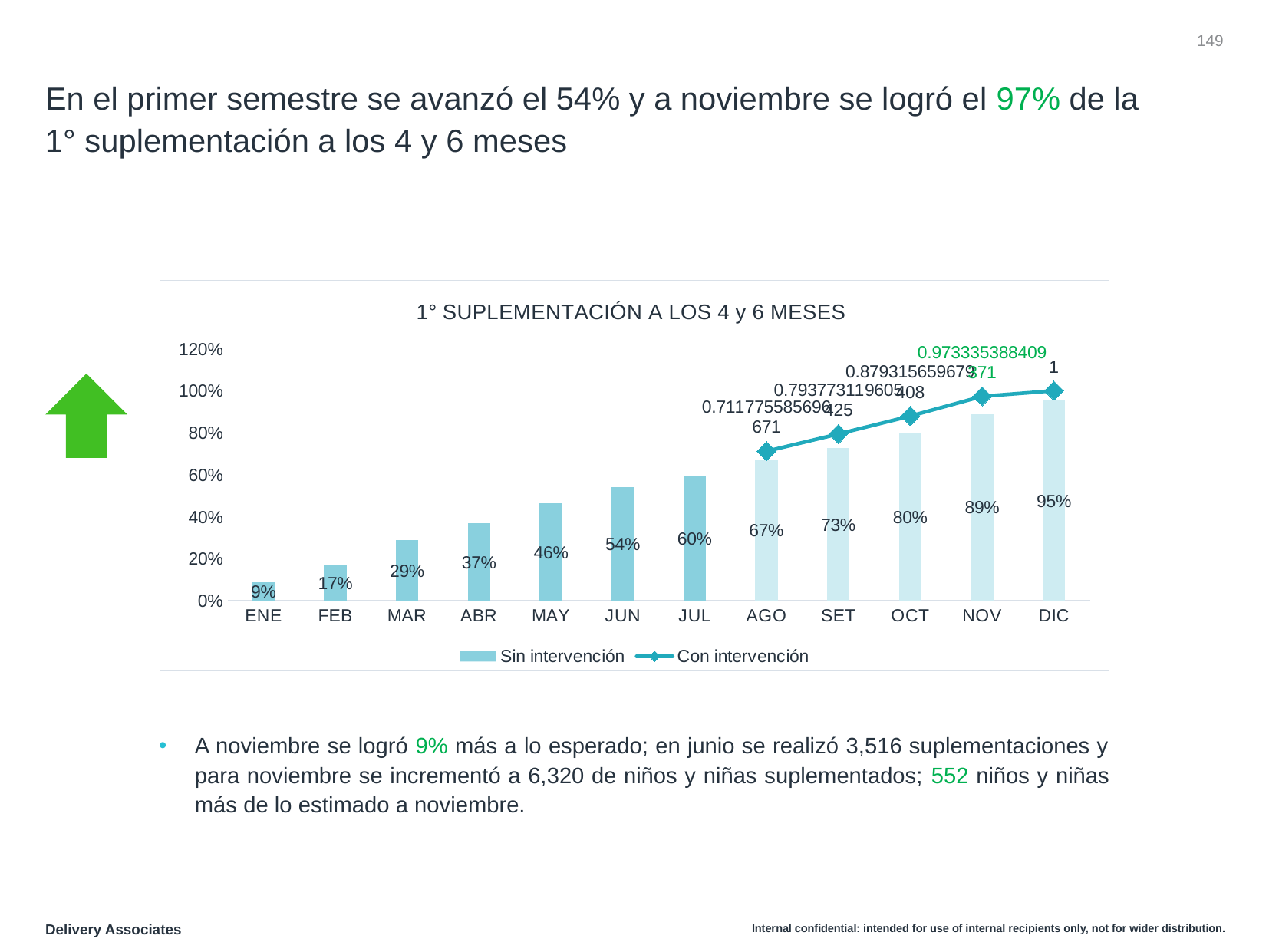

149
# En el primer semestre se avanzó el 54% y a noviembre se logró el 97% de la 1° suplementación a los 4 y 6 meses

### Chart: 1° SUPLEMENTACIÓN A LOS 4 y 6 MESES

| Category | Sin intervención | Con intervención |
|---|---|---|
| ENE | 0.08831689272503082 | None |
| FEB | 0.1683107274969174 | None |
| MAR | 0.28652897657213316 | None |
| ABR | 0.36775585696670776 | None |
| MAY | 0.46223797780517883 | None |
| JUN | 0.5419235511713933 | None |
| JUL | 0.5958692971639951 | None |
| AGO | 0.6684648581997534 | 0.7117755856966708 |
| SET | 0.7261097410604191 | 0.7937731196054254 |
| OCT | 0.7958659609786982 | 0.8793156596794081 |
| NOV | 0.8890258939580764 | 0.9733353884093712 |
| DIC | 0.9537607891491985 | 1.0 |
A noviembre se logró 9% más a lo esperado; en junio se realizó 3,516 suplementaciones y para noviembre se incrementó a 6,320 de niños y niñas suplementados; 552 niños y niñas más de lo estimado a noviembre.